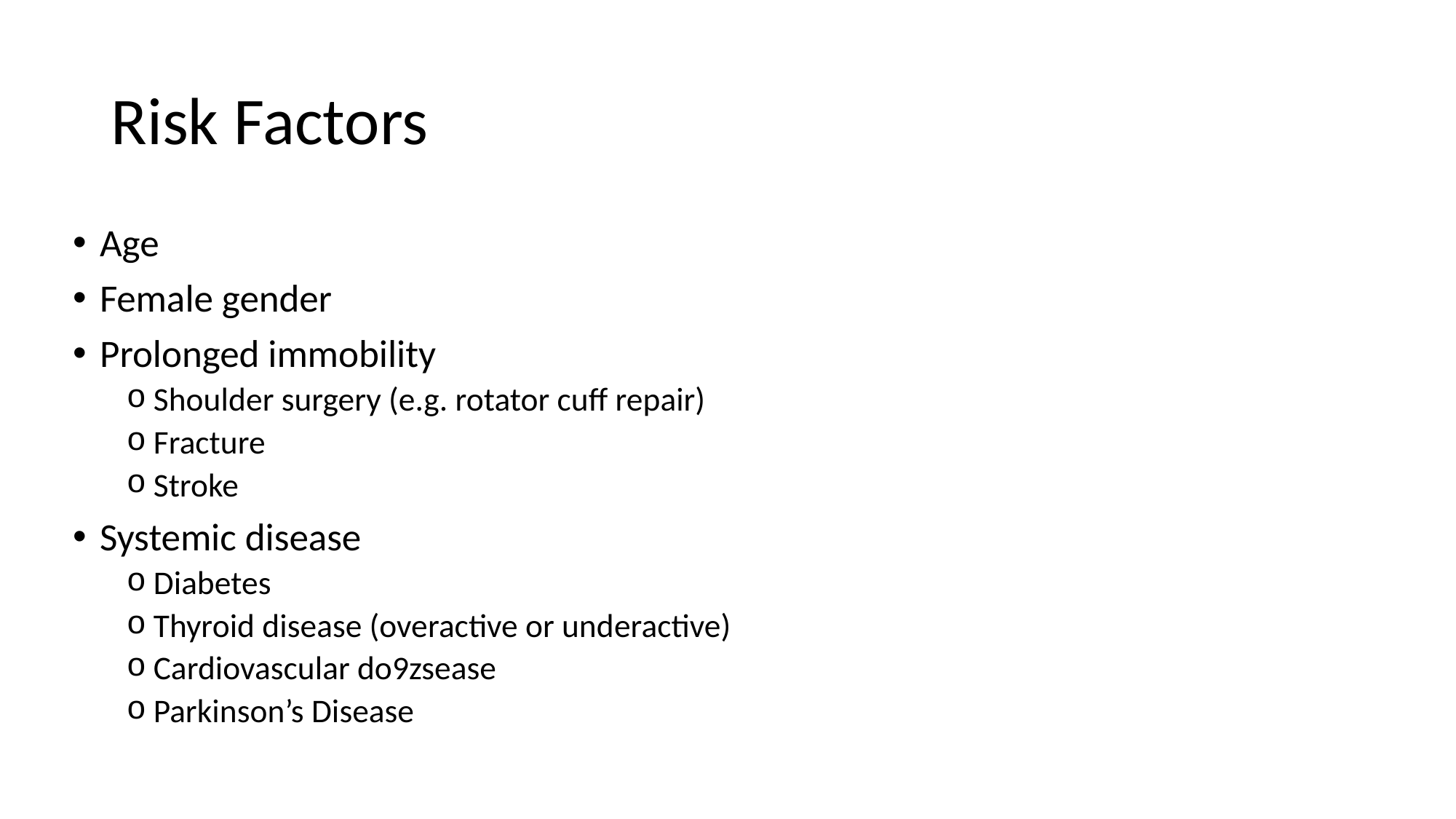

# Risk Factors
Age
Female gender
Prolonged immobility
Shoulder surgery (e.g. rotator cuff repair)
Fracture
Stroke
Systemic disease
Diabetes
Thyroid disease (overactive or underactive)
Cardiovascular do9zsease
Parkinson’s Disease